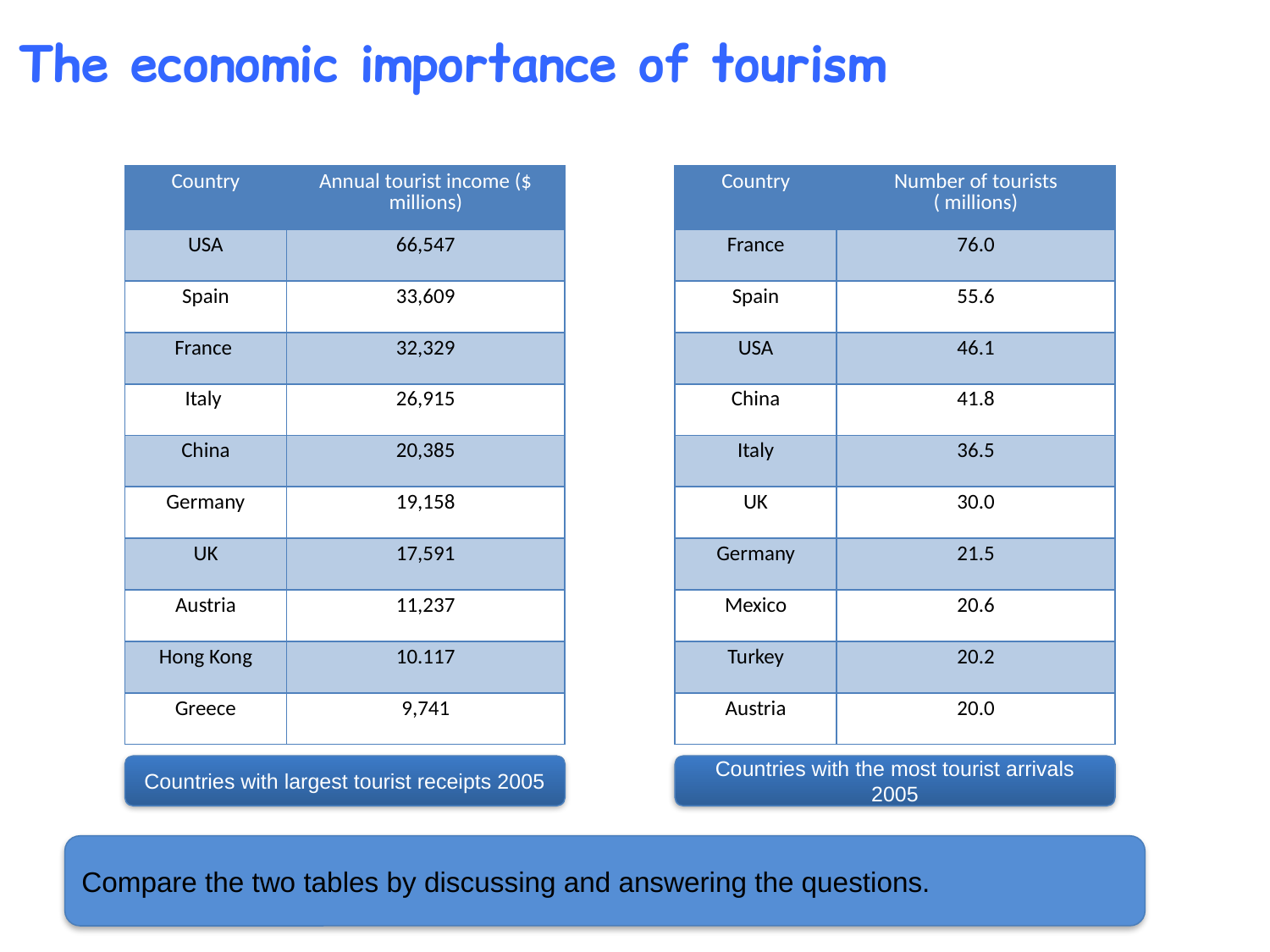

The economic importance of tourism
| Country | Annual tourist income ($ millions) |
| --- | --- |
| USA | 66,547 |
| Spain | 33,609 |
| France | 32,329 |
| Italy | 26,915 |
| China | 20,385 |
| Germany | 19,158 |
| UK | 17,591 |
| Austria | 11,237 |
| Hong Kong | 10.117 |
| Greece | 9,741 |
| Country | Number of tourists ( millions) |
| --- | --- |
| France | 76.0 |
| Spain | 55.6 |
| USA | 46.1 |
| China | 41.8 |
| Italy | 36.5 |
| UK | 30.0 |
| Germany | 21.5 |
| Mexico | 20.6 |
| Turkey | 20.2 |
| Austria | 20.0 |
Countries with largest tourist receipts 2005
Countries with the most tourist arrivals 2005
Compare the two tables by discussing and answering the questions.